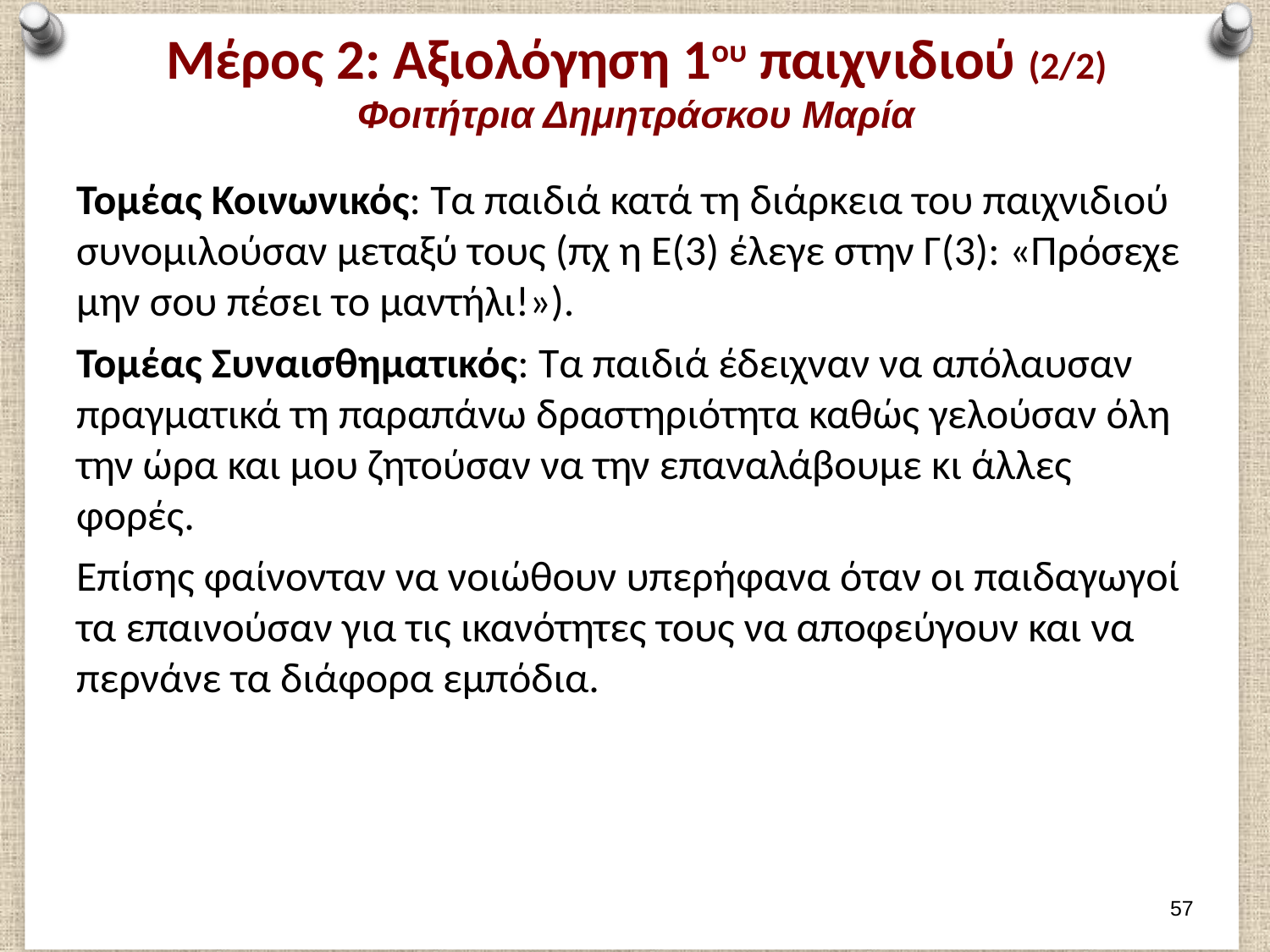

# Μέρος 2: Αξιολόγηση 1ου παιχνιδιού (2/2) Φοιτήτρια Δημητράσκου Μαρία
Τομέας Κοινωνικός: Τα παιδιά κατά τη διάρκεια του παιχνιδιού συνομιλούσαν μεταξύ τους (πχ η Ε(3) έλεγε στην Γ(3): «Πρόσεχε μην σου πέσει το μαντήλι!»).
Τομέας Συναισθηματικός: Τα παιδιά έδειχναν να απόλαυσαν πραγματικά τη παραπάνω δραστηριότητα καθώς γελούσαν όλη την ώρα και μου ζητούσαν να την επαναλάβουμε κι άλλες φορές.
Επίσης φαίνονταν να νοιώθουν υπερήφανα όταν οι παιδαγωγοί τα επαινούσαν για τις ικανότητες τους να αποφεύγουν και να περνάνε τα διάφορα εμπόδια.
57